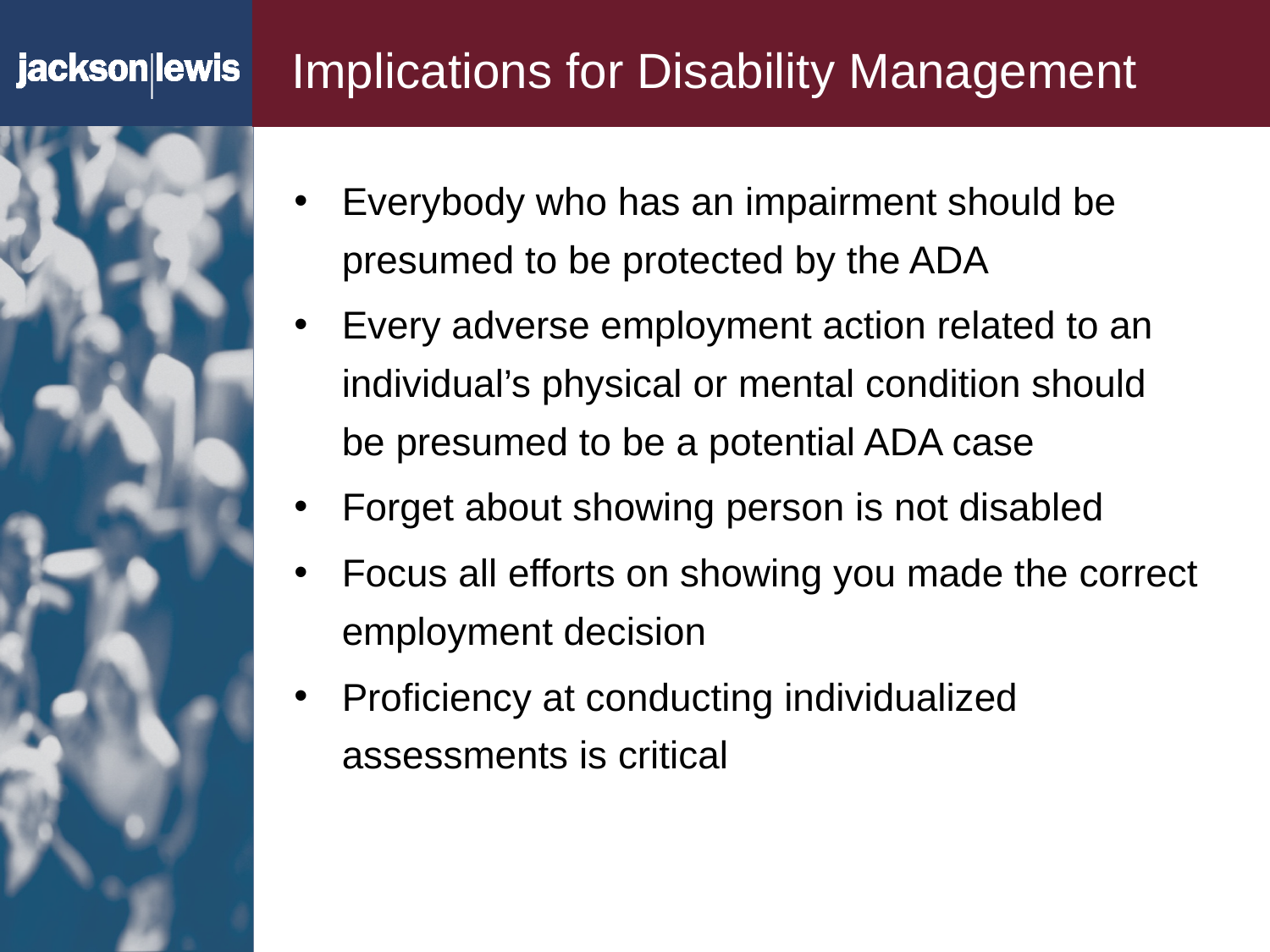

# Implications for Disability Management
Everybody who has an impairment should be presumed to be protected by the ADA
Every adverse employment action related to an individual’s physical or mental condition should be presumed to be a potential ADA case
Forget about showing person is not disabled
Focus all efforts on showing you made the correct employment decision
Proficiency at conducting individualized assessments is critical